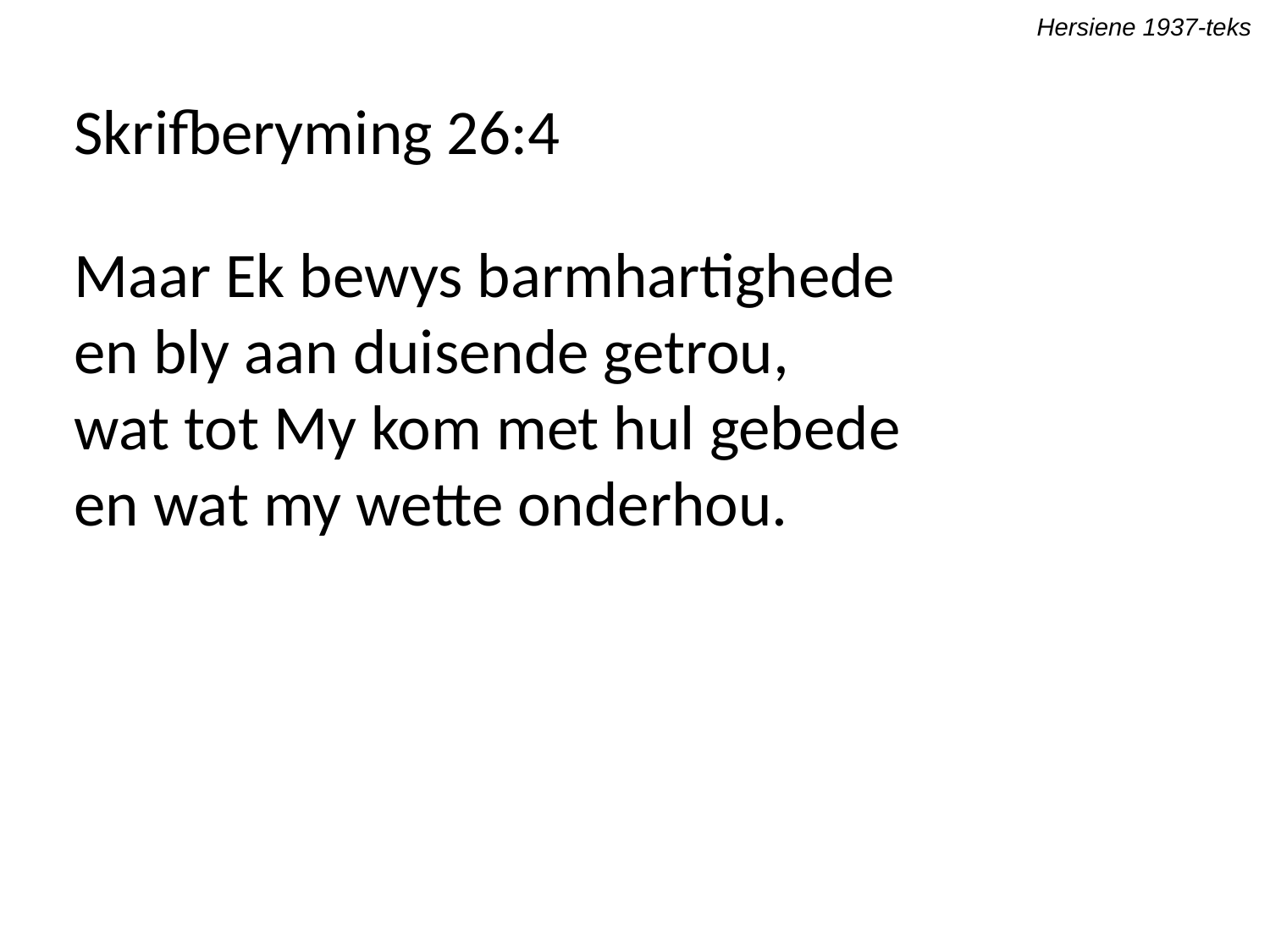

Hersiene 1937-teks
Skrifberyming 26:4

Maar Ek bewys barmhartighede
en bly aan duisende getrou,
wat tot My kom met hul gebede
en wat my wette onderhou.